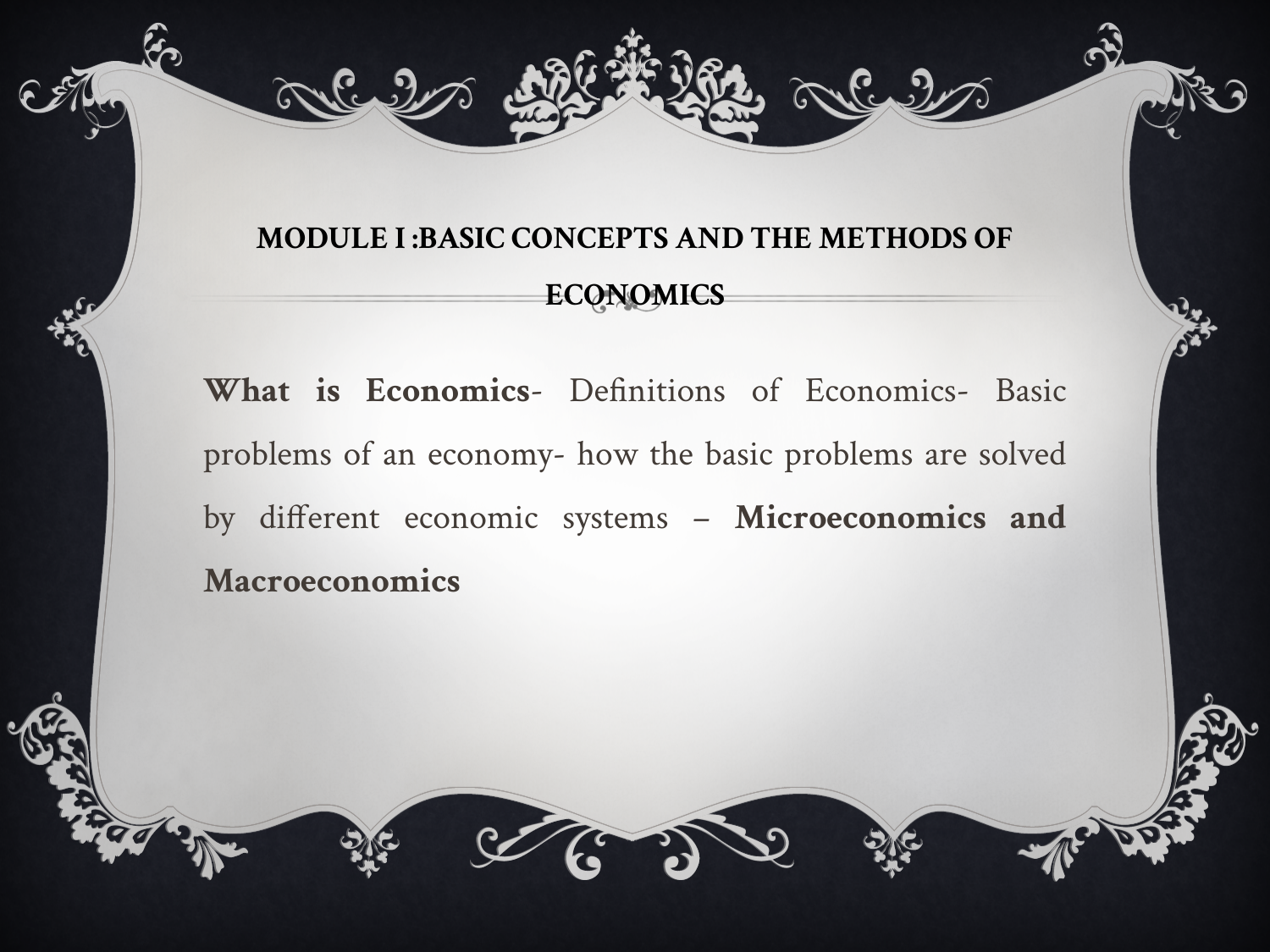

# MODULE I :BASIC CONCEPTS AND THE METHODS OF ECONOMICS
What is Economics- Definitions of Economics- Basic problems of an economy- how the basic problems are solved by different economic systems – Microeconomics and Macroeconomics